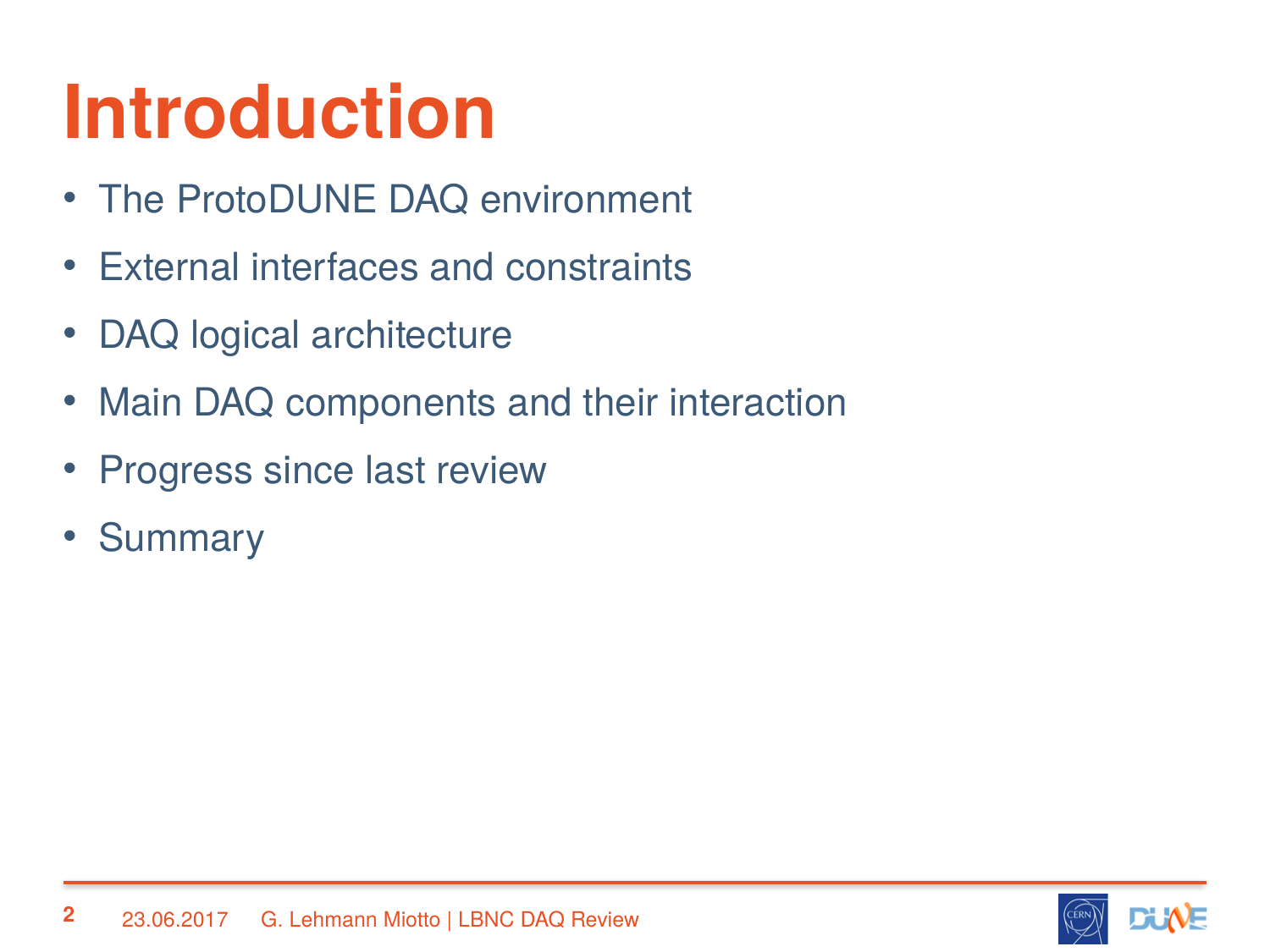

# Introduction
The ProtoDUNE DAQ environment
External interfaces and constraints
DAQ logical architecture
Main DAQ components and their interaction
Progress since last review
Summary

2
23.06.2017
G. Lehmann Miotto | LBNC DAQ Review